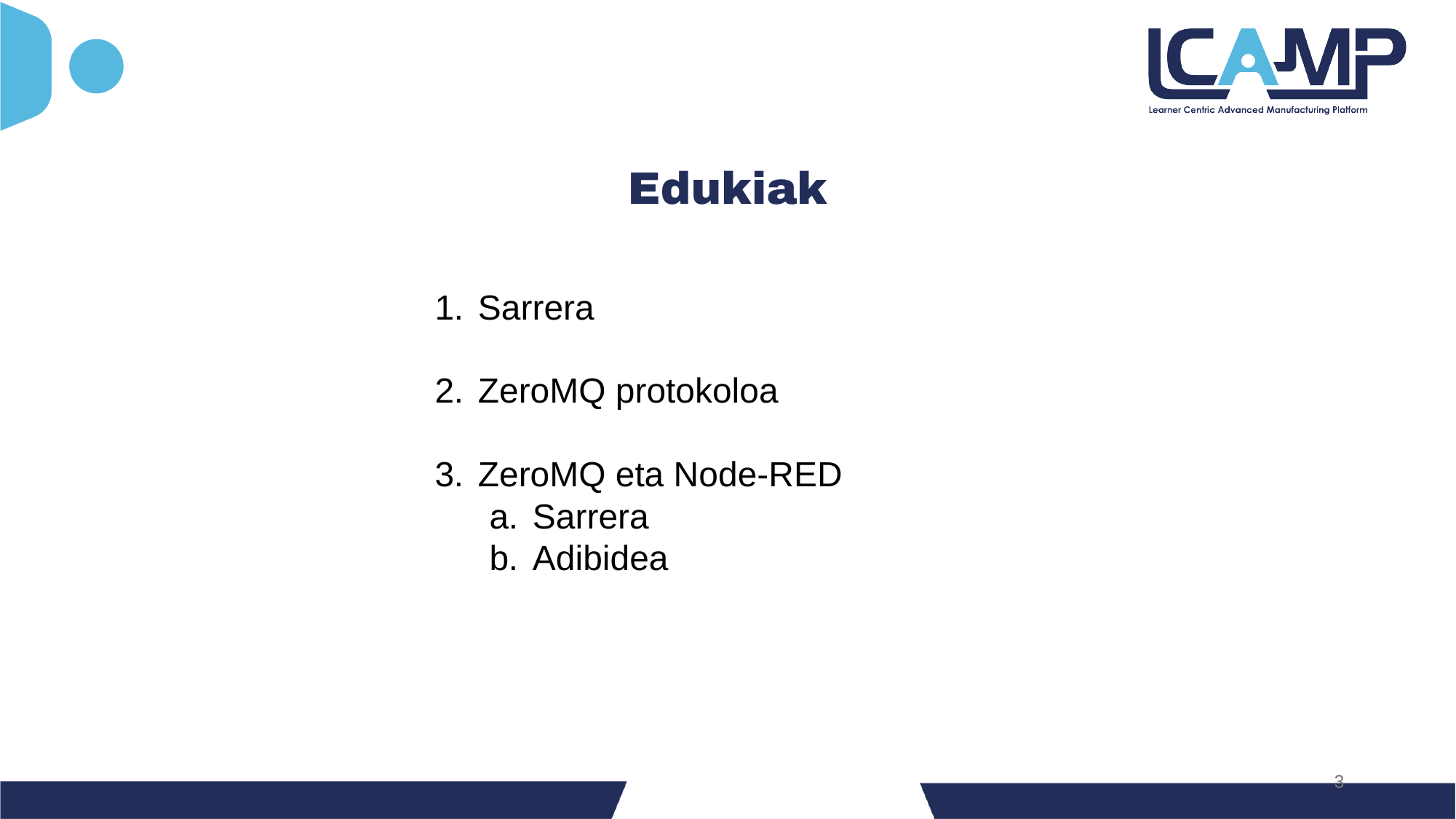

Edukiak

Sarrera

ZeroMQ protokoloa

ZeroMQ eta Node-RED
Sarrera
Adibidea

3